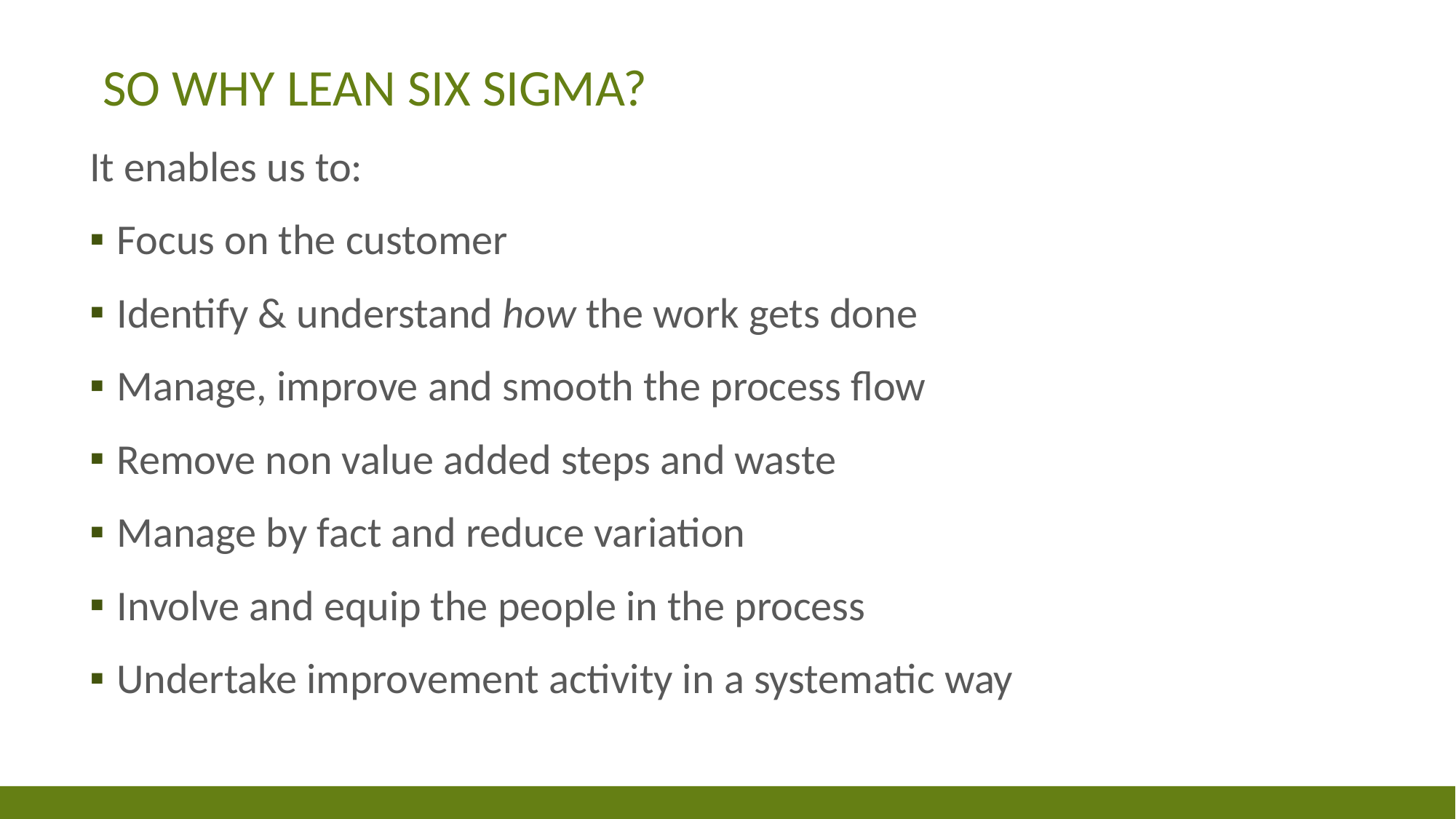

# So why lean six sigma?
It enables us to:
Focus on the customer
Identify & understand how the work gets done
Manage, improve and smooth the process flow
Remove non value added steps and waste
Manage by fact and reduce variation
Involve and equip the people in the process
Undertake improvement activity in a systematic way